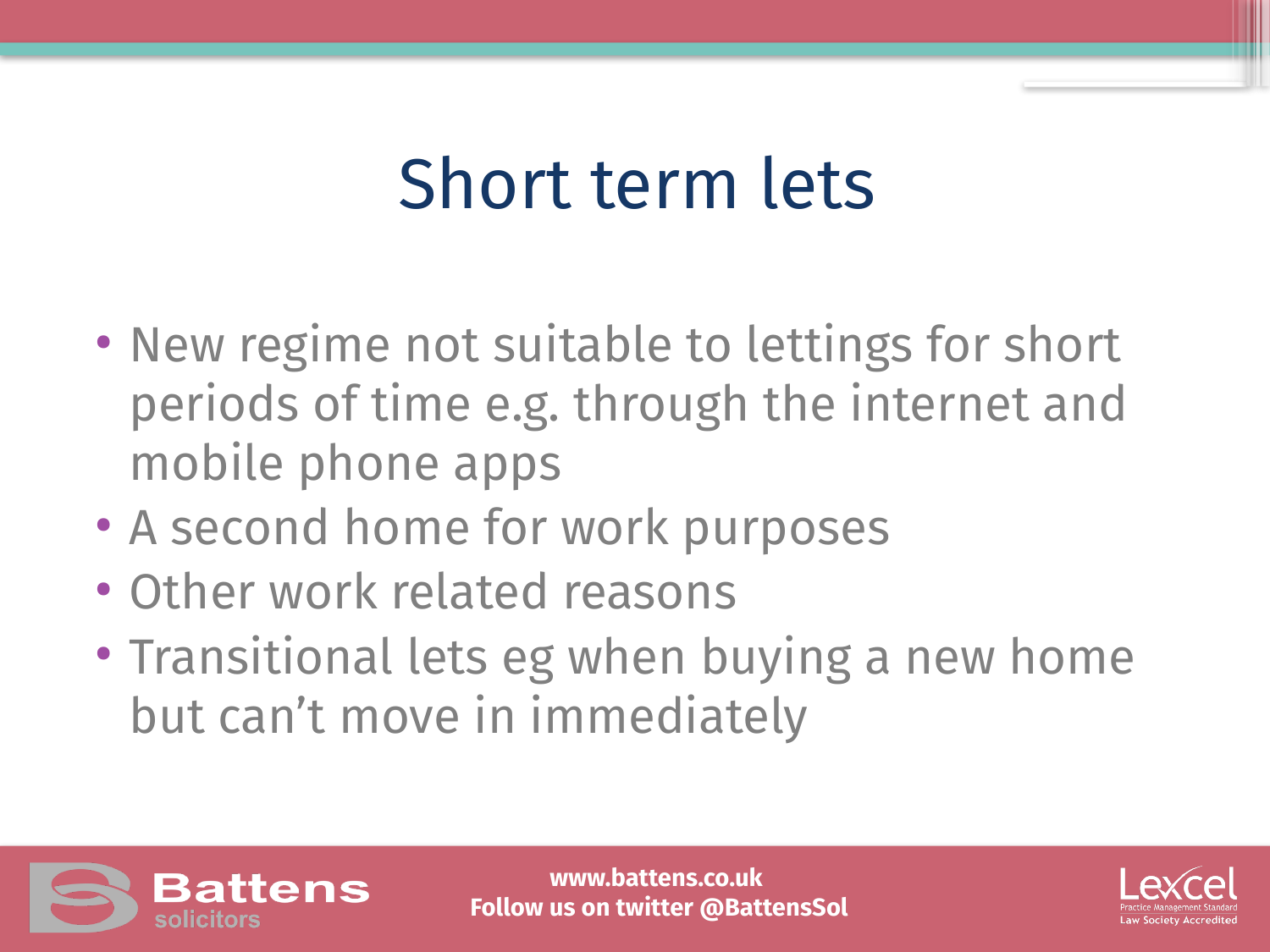

# Short term lets
New regime not suitable to lettings for short periods of time e.g. through the internet and mobile phone apps
A second home for work purposes
Other work related reasons
Transitional lets eg when buying a new home but can’t move in immediately